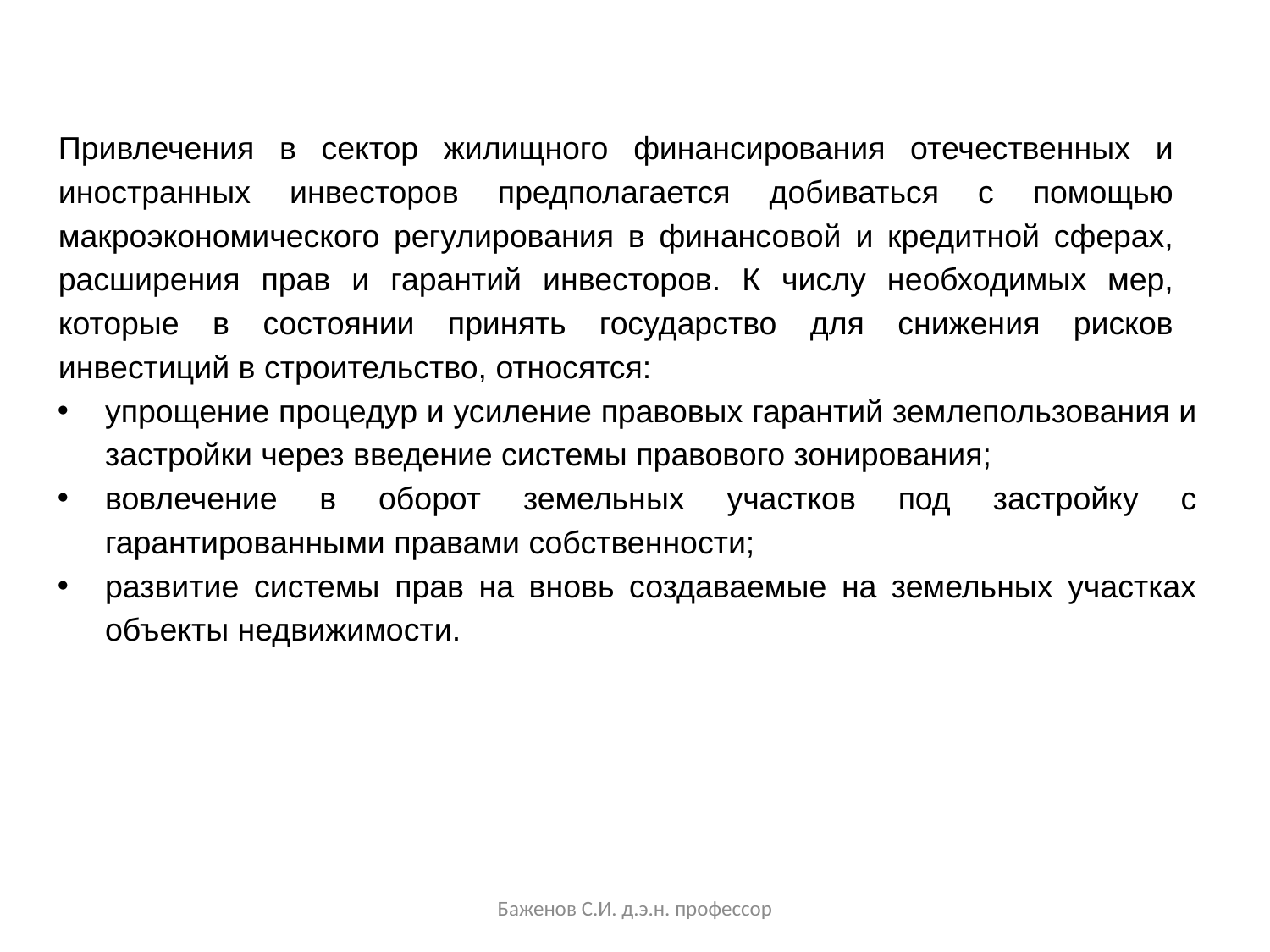

Привлечения в сектор жилищного финансирования отечественных и иностранных инвесторов предполагается добиваться с помощью макроэкономического регулирования в финансовой и кредитной сферах, расширения прав и гарантий инвесторов. К числу необходимых мер, которые в состоянии принять государство для снижения рисков инвестиций в строительство, относятся:
упрощение процедур и усиление правовых гарантий землепользования и застройки через введение системы правового зонирования;
вовлечение в оборот земельных участков под застройку с гарантированными правами собственности;
развитие системы прав на вновь создаваемые на земельных участках объекты недвижимости.

Баженов С.И. д.э.н. профессор